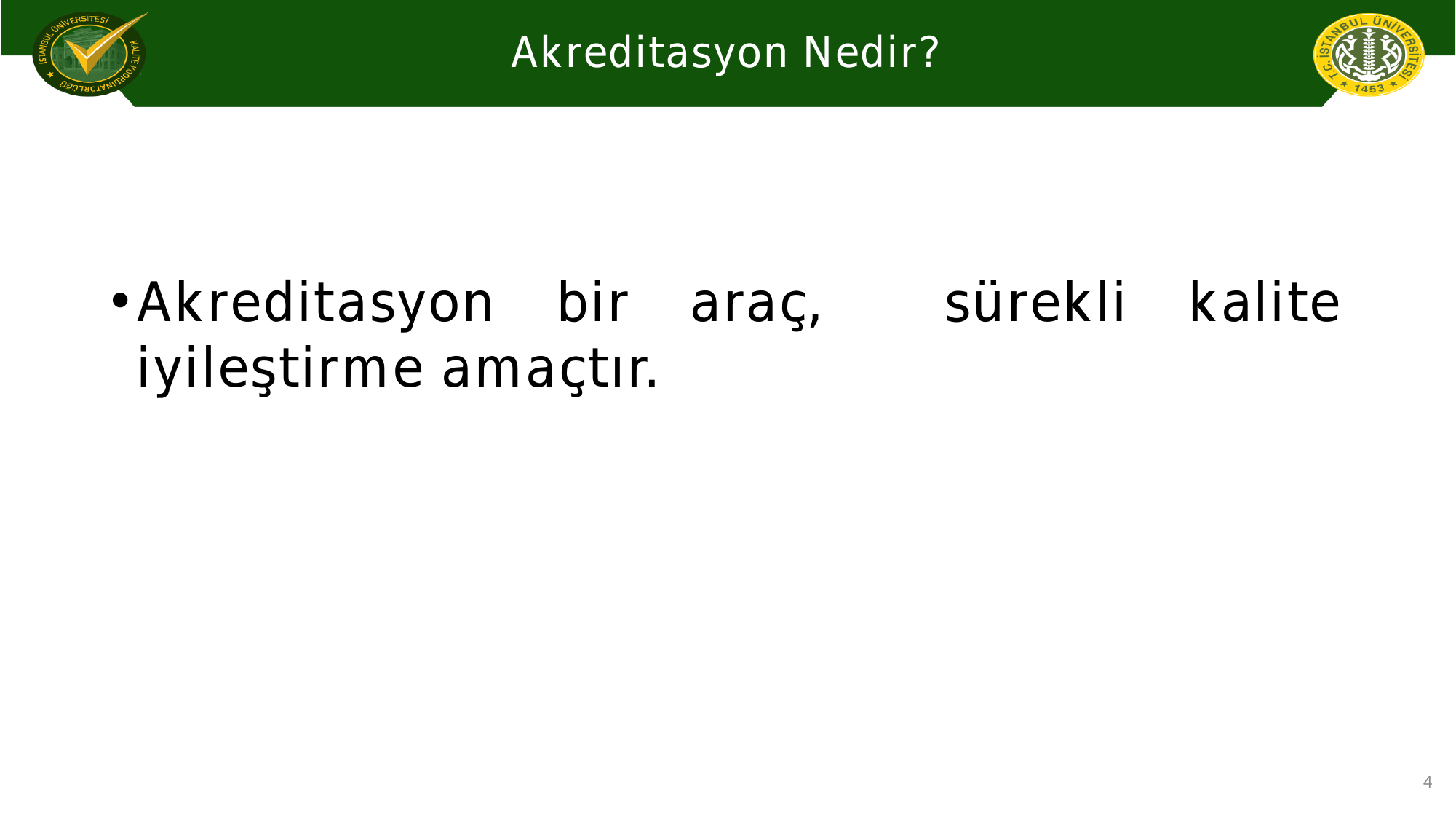

# Akreditasyon Nedir?

Akreditasyon bir araç,  sürekli kalite iyileştirme amaçtır.

4